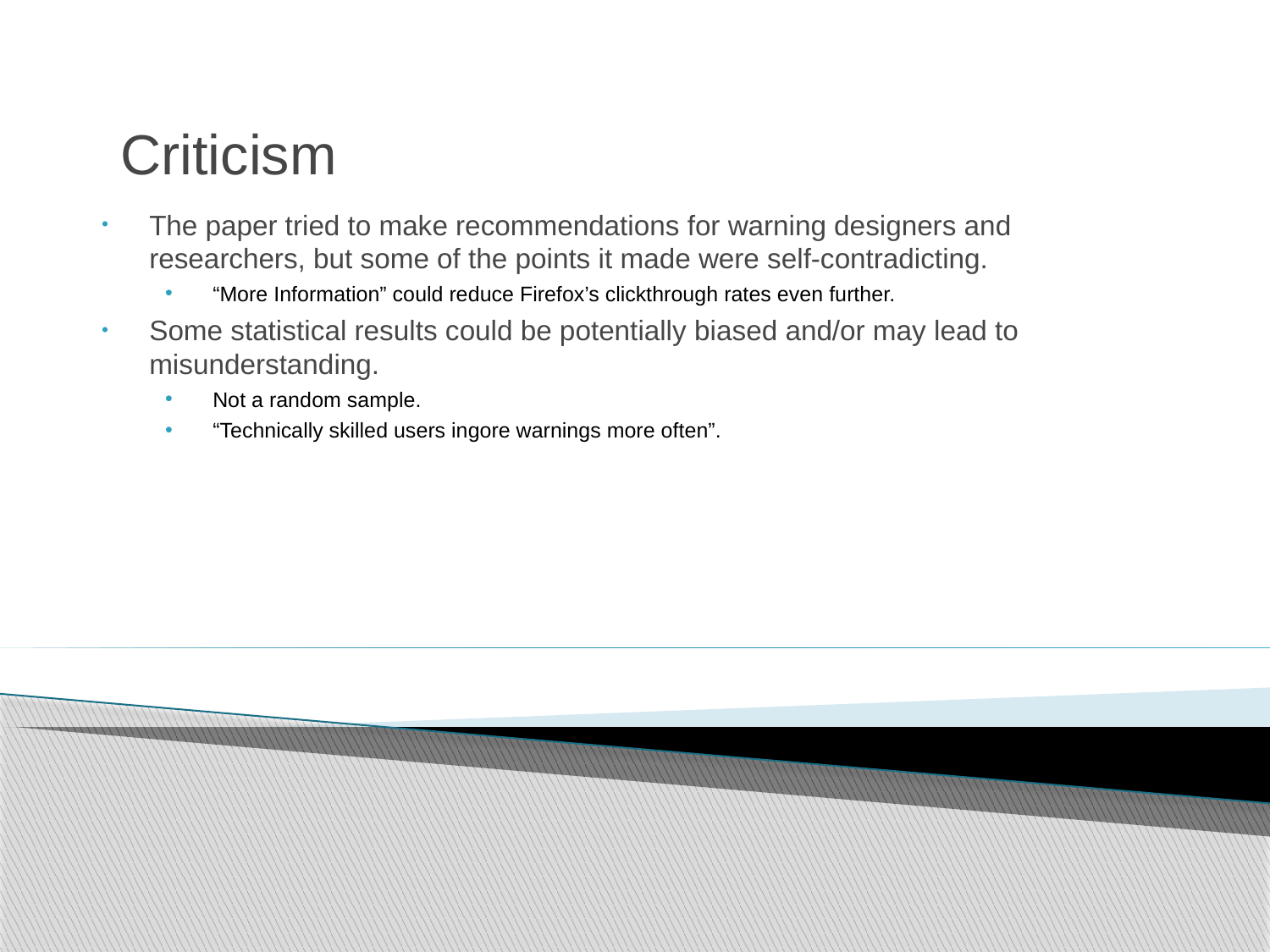

# Criticism
The paper tried to make recommendations for warning designers and researchers, but some of the points it made were self-contradicting.
“More Information” could reduce Firefox’s clickthrough rates even further.
Some statistical results could be potentially biased and/or may lead to misunderstanding.
Not a random sample.
“Technically skilled users ingore warnings more often”.